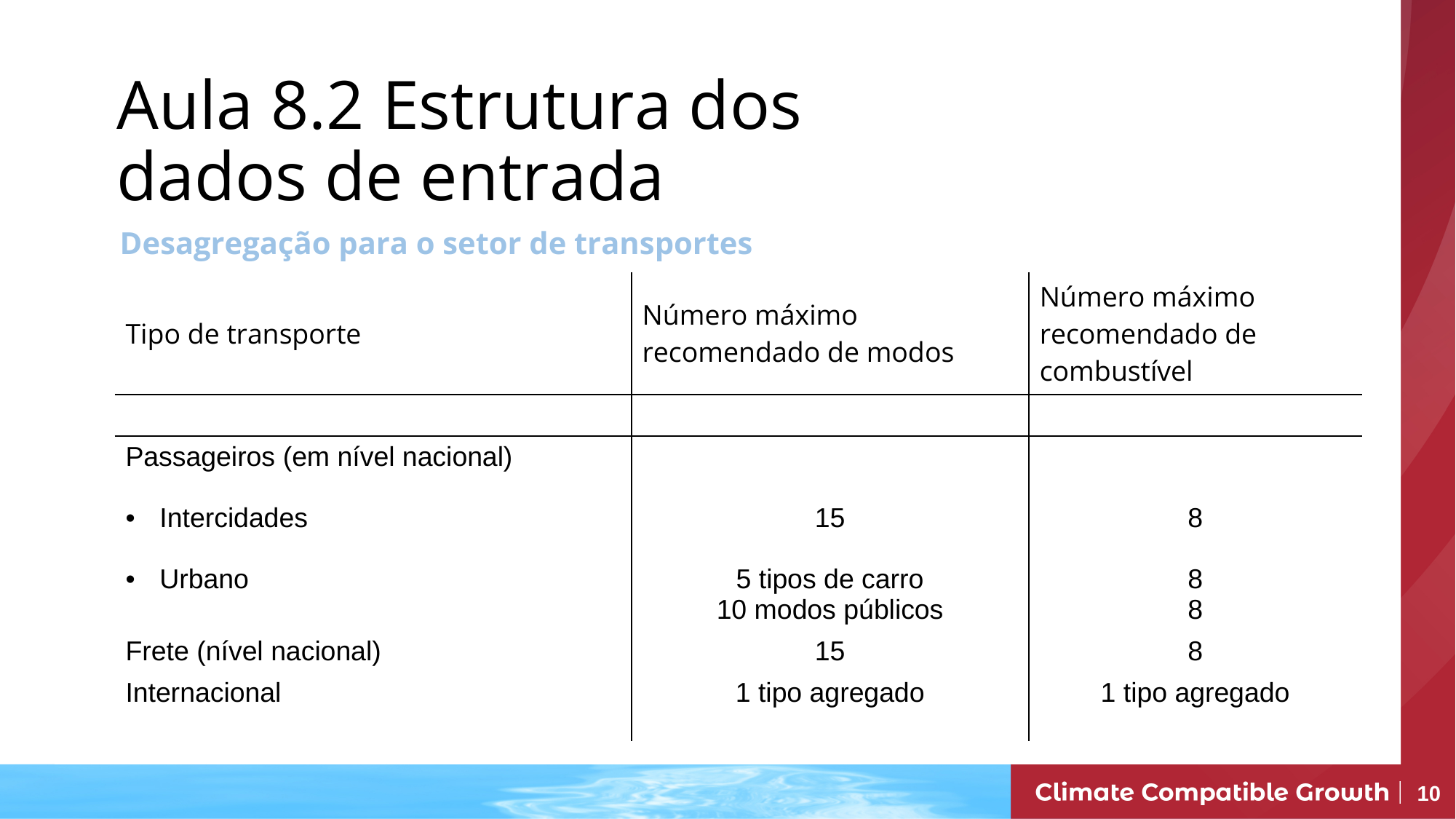

Aula 8.2 Estrutura dos dados de entrada
Desagregação para o setor de transportes

| Tipo de transporte | Número máximo recomendado de modos | Número máximo recomendado de combustível |
| --- | --- | --- |
|  |  |  |
| Passageiros (em nível nacional) Intercidades Urbano | 15 5 tipos de carro 10 modos públicos | 8 8 8 |
| Frete (nível nacional) | 15 | 8 |
| Internacional | 1 tipo agregado | 1 tipo agregado |
10